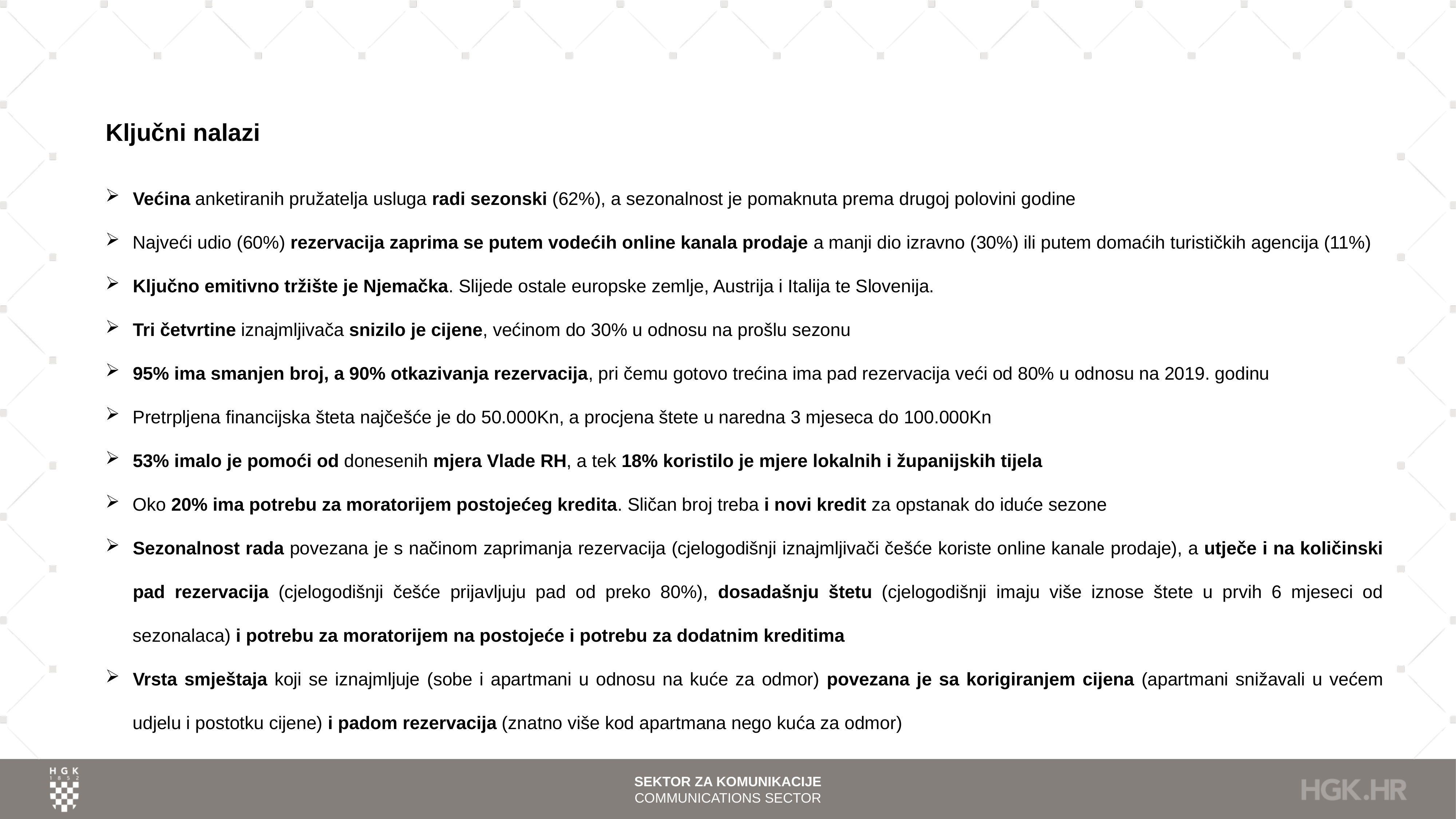

# Ključni nalazi
Većina anketiranih pružatelja usluga radi sezonski (62%), a sezonalnost je pomaknuta prema drugoj polovini godine
Najveći udio (60%) rezervacija zaprima se putem vodećih online kanala prodaje a manji dio izravno (30%) ili putem domaćih turističkih agencija (11%)
Ključno emitivno tržište je Njemačka. Slijede ostale europske zemlje, Austrija i Italija te Slovenija.
Tri četvrtine iznajmljivača snizilo je cijene, većinom do 30% u odnosu na prošlu sezonu
95% ima smanjen broj, a 90% otkazivanja rezervacija, pri čemu gotovo trećina ima pad rezervacija veći od 80% u odnosu na 2019. godinu
Pretrpljena financijska šteta najčešće je do 50.000Kn, a procjena štete u naredna 3 mjeseca do 100.000Kn
53% imalo je pomoći od donesenih mjera Vlade RH, a tek 18% koristilo je mjere lokalnih i županijskih tijela
Oko 20% ima potrebu za moratorijem postojećeg kredita. Sličan broj treba i novi kredit za opstanak do iduće sezone
Sezonalnost rada povezana je s načinom zaprimanja rezervacija (cjelogodišnji iznajmljivači češće koriste online kanale prodaje), a utječe i na količinski pad rezervacija (cjelogodišnji češće prijavljuju pad od preko 80%), dosadašnju štetu (cjelogodišnji imaju više iznose štete u prvih 6 mjeseci od sezonalaca) i potrebu za moratorijem na postojeće i potrebu za dodatnim kreditima
Vrsta smještaja koji se iznajmljuje (sobe i apartmani u odnosu na kuće za odmor) povezana je sa korigiranjem cijena (apartmani snižavali u većem udjelu i postotku cijene) i padom rezervacija (znatno više kod apartmana nego kuća za odmor)